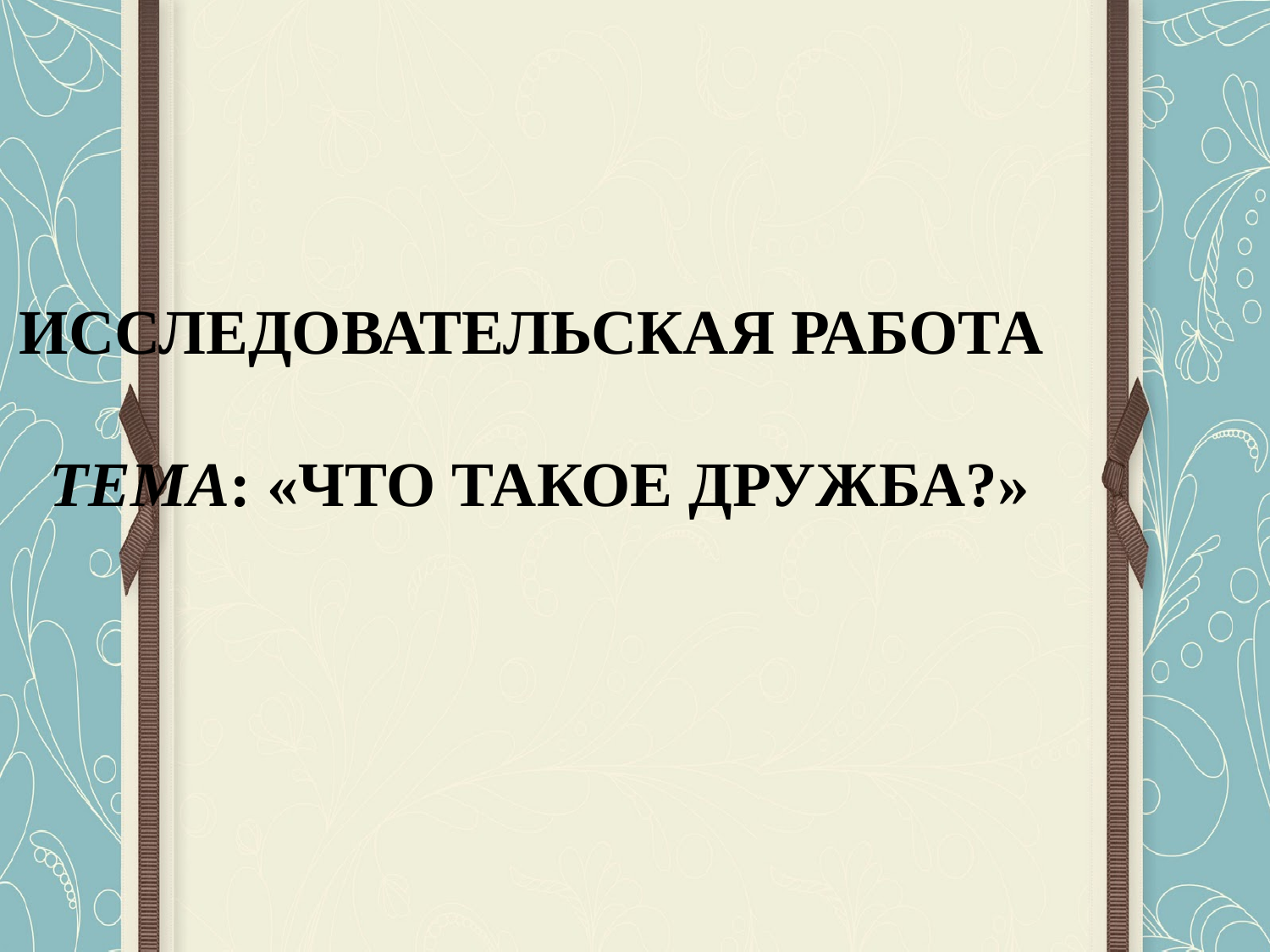

# ИССЛЕДОВАТЕЛЬСКАЯ РАБОТА   ТЕМА: «ЧТО ТАКОЕ ДРУЖБА?»